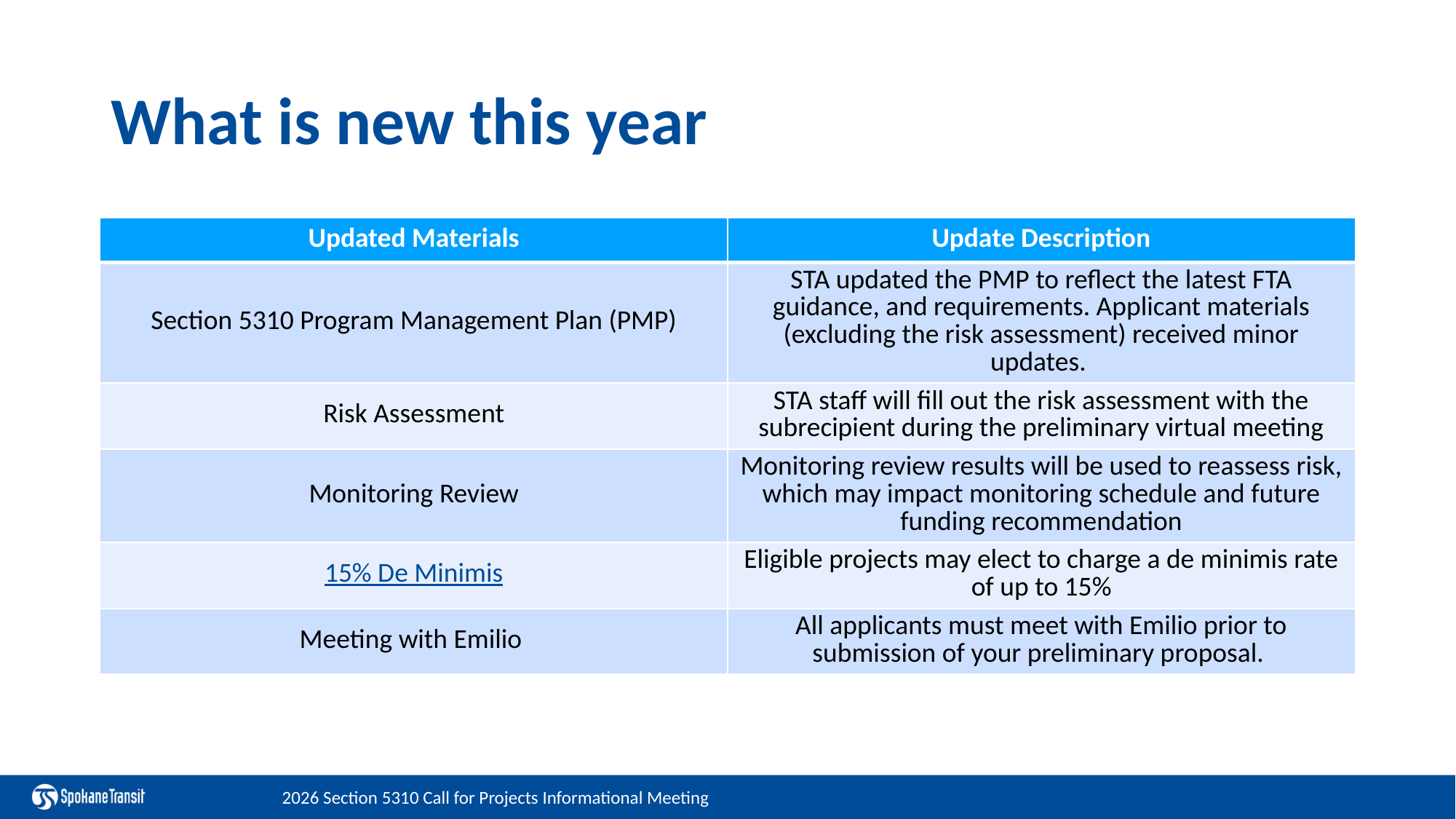

# What is new this year
| Updated Materials | Update Description |
| --- | --- |
| Section 5310 Program Management Plan (PMP) | STA updated the PMP to reflect the latest FTA guidance, and requirements. Applicant materials (excluding the risk assessment) received minor updates. |
| Risk Assessment | STA staff will fill out the risk assessment with the subrecipient during the preliminary virtual meeting |
| Monitoring Review | Monitoring review results will be used to reassess risk, which may impact monitoring schedule and future funding recommendation |
| 15% De Minimis | Eligible projects may elect to charge a de minimis rate of up to 15% |
| Meeting with Emilio | All applicants must meet with Emilio prior to submission of your preliminary proposal. |
2026 Section 5310 Call for Projects Informational Meeting